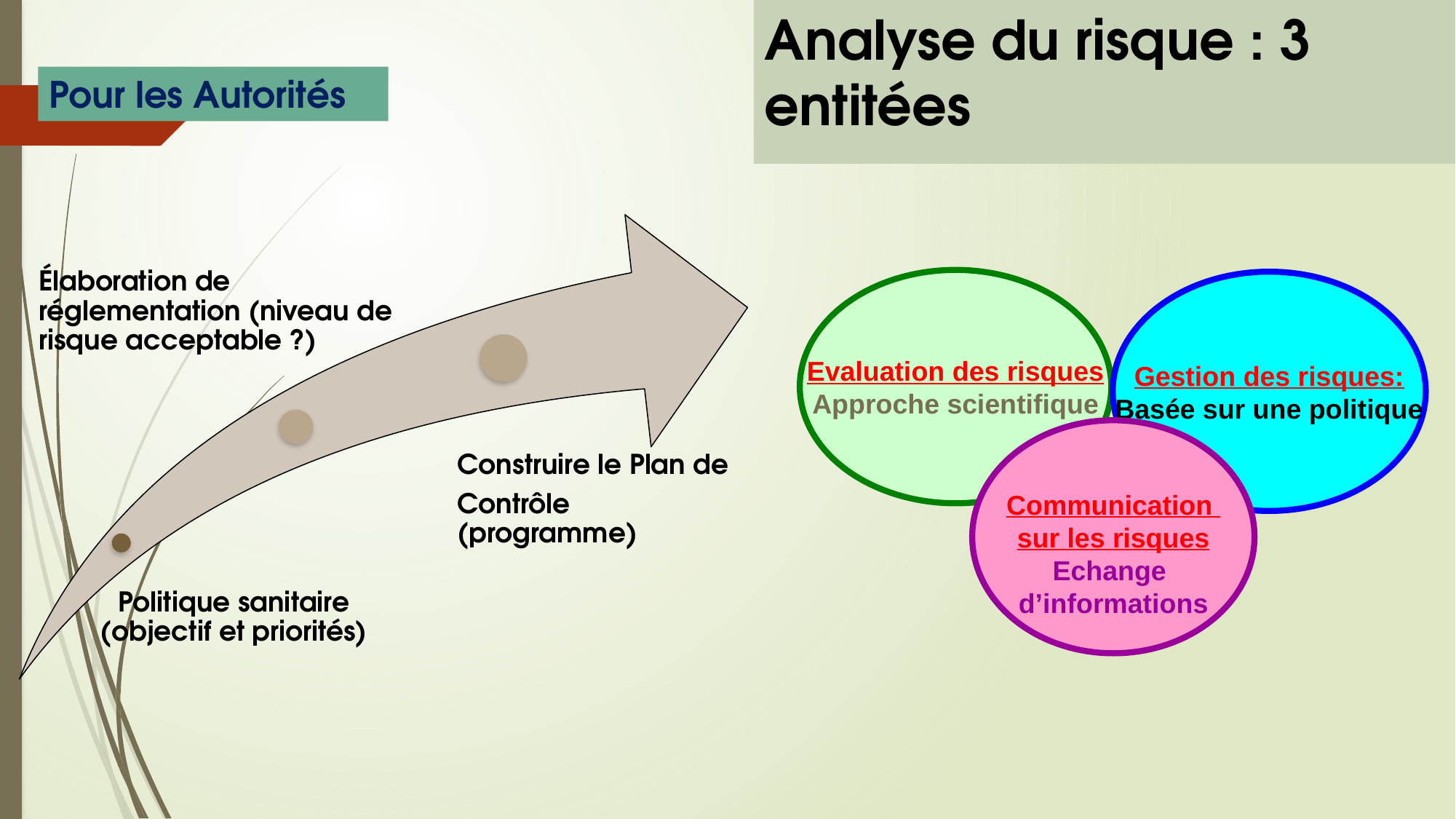

Analyse du risque : 3 entitées
Pour les Autorités
Politique sanitaire (objectif et priorités)
Élaboration de réglementation (niveau de risque acceptable ?)
Construire le Plan de
Contrôle (programme)
Evaluation des risques
Approche scientifique
Gestion des risques:
Basée sur une politique
Communication
sur les risques
Echange
d’informations